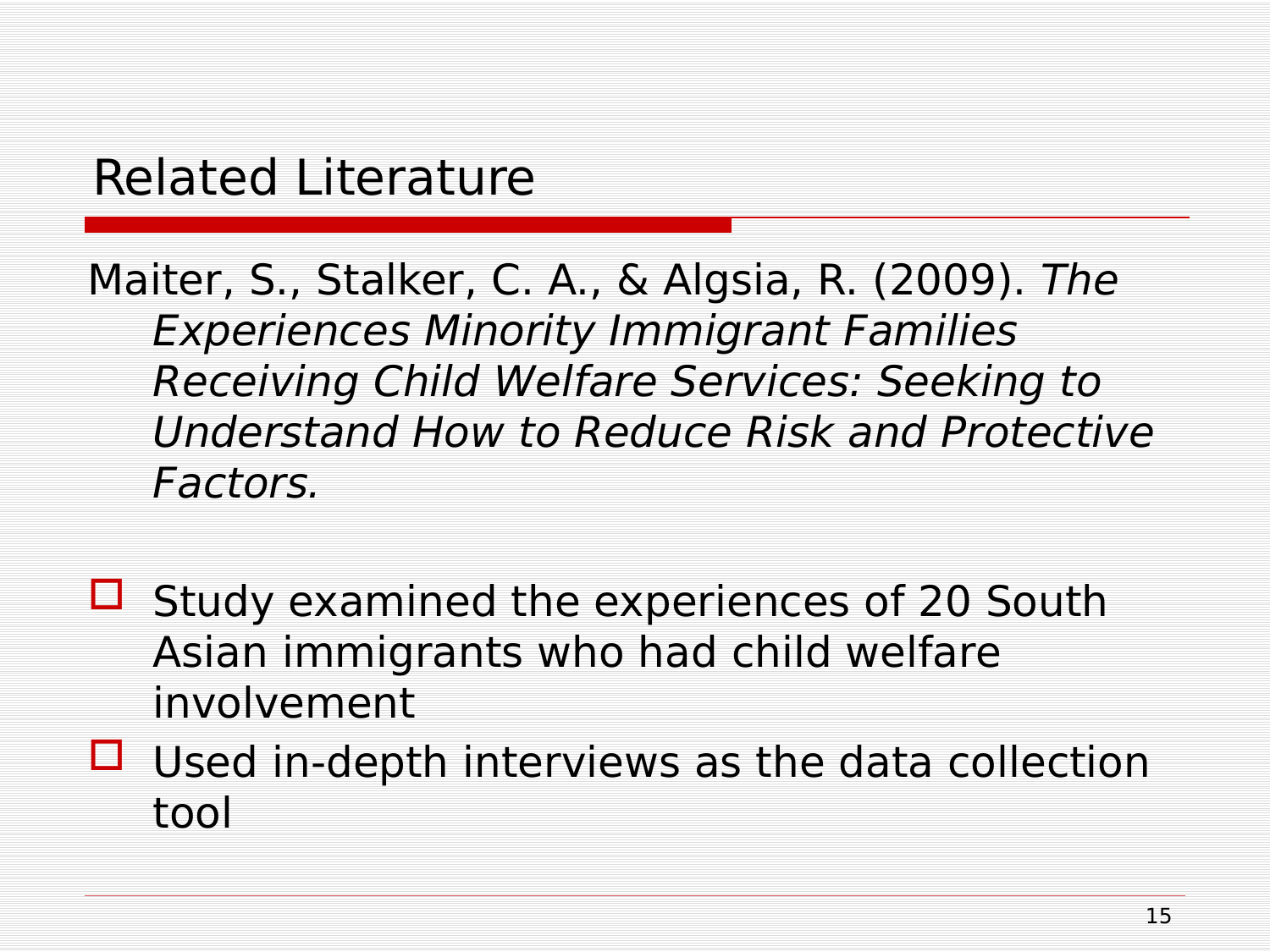

# Related Literature
Maiter, S., Stalker, C. A., & Algsia, R. (2009). The Experiences Minority Immigrant Families Receiving Child Welfare Services: Seeking to Understand How to Reduce Risk and Protective Factors.

Study examined the experiences of 20 South Asian immigrants who had child welfare involvement
Used in-depth interviews as the data collection tool
15